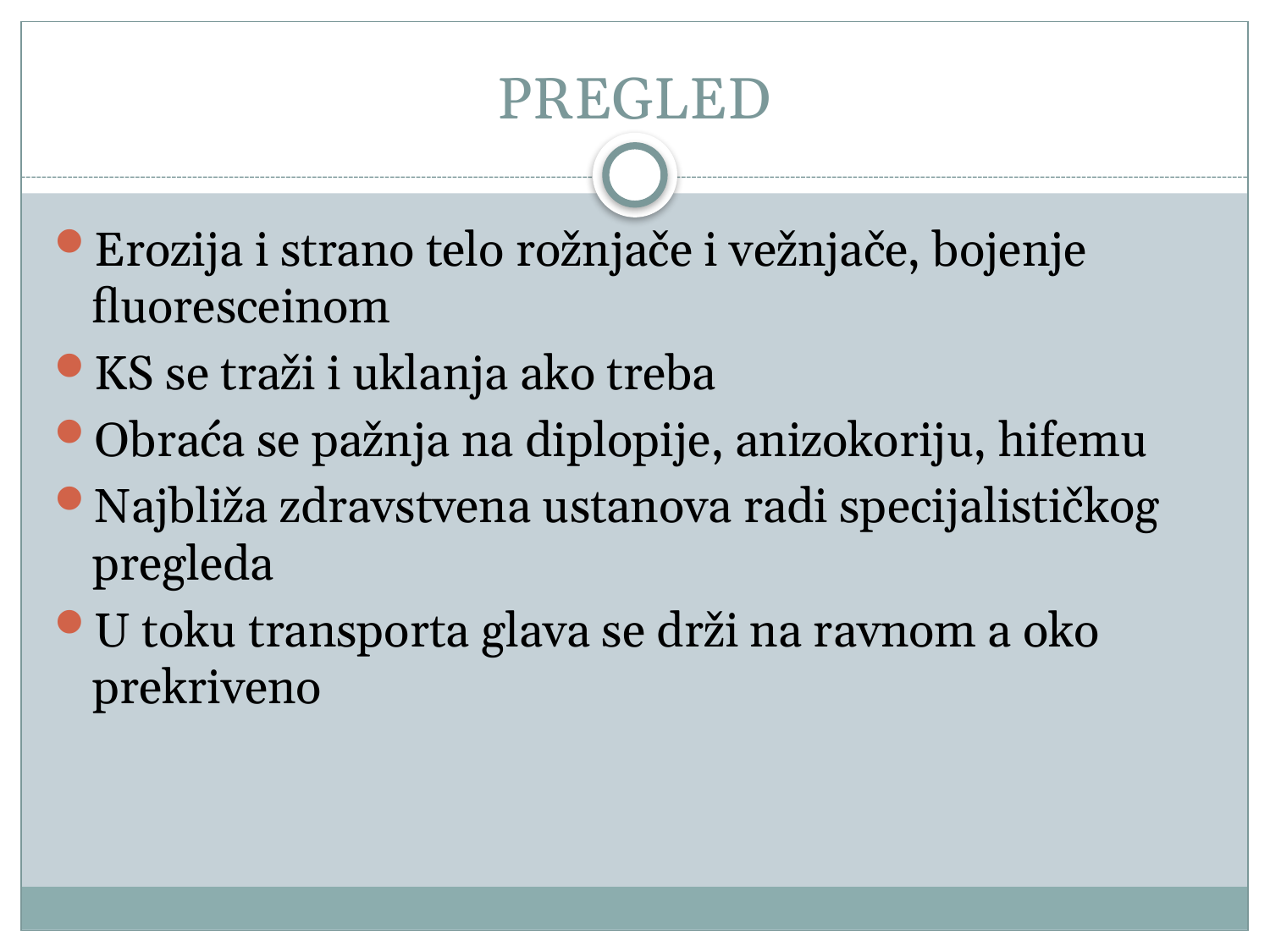

# PREGLED
Erozija i strano telo rožnjače i vežnjače, bojenje fluoresceinom
KS se traži i uklanja ako treba
Obraća se pažnja na diplopije, anizokoriju, hifemu
Najbliža zdravstvena ustanova radi specijalističkog pregleda
U toku transporta glava se drži na ravnom a oko prekriveno